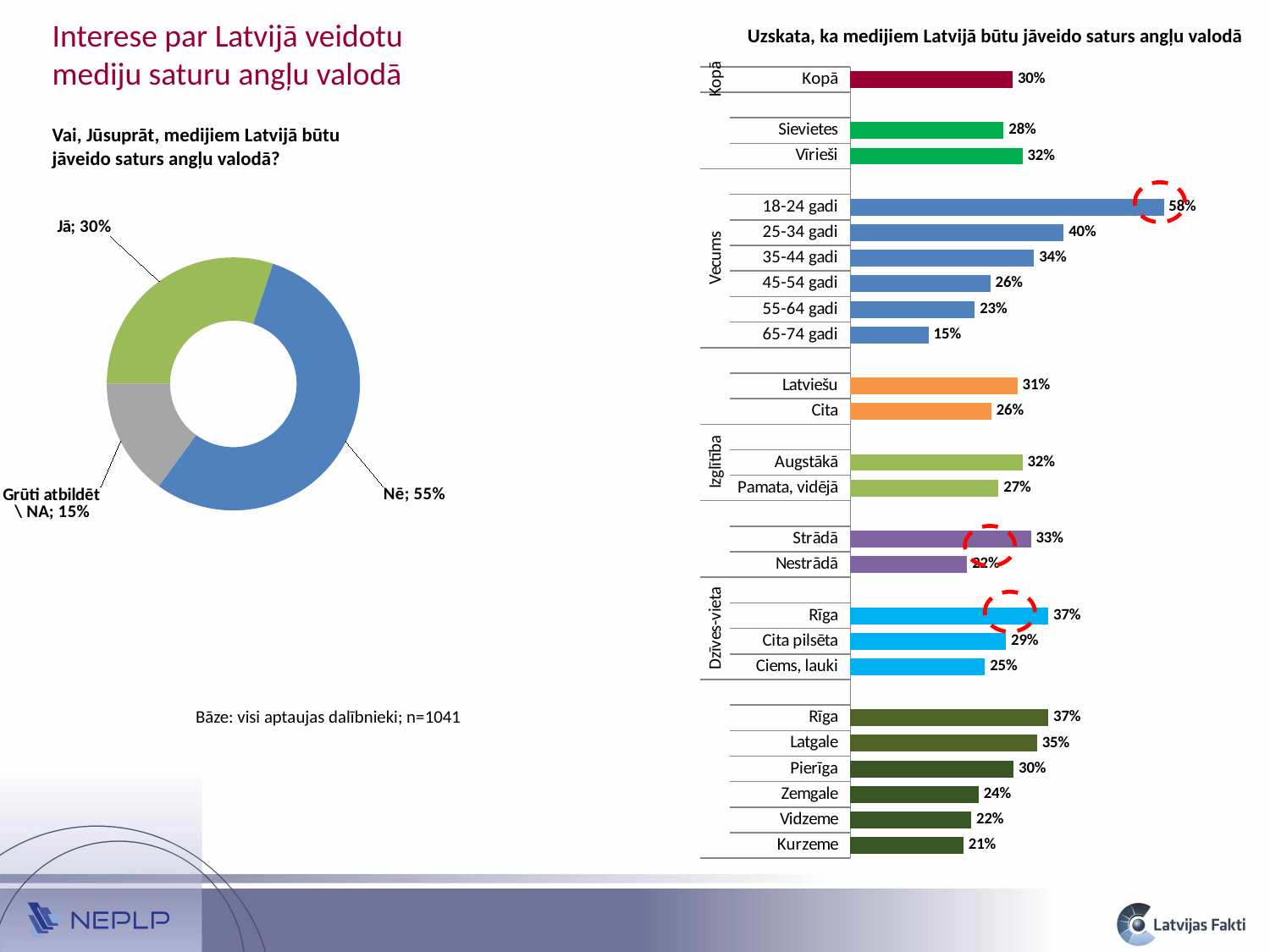

Interese par Latvijā veidotu mediju saturu angļu valodā
Uzskata, ka medijiem Latvijā būtu jāveido saturs angļu valodā

### Chart

| Category | Uzskata, ka medijiem Latvijā būtu jāveido saturs angļu valodā |
|---|---|
| Kurzeme | 0.20974406061329653 |
| Vidzeme | 0.22426760039882823 |
| Zemgale | 0.23782523142437773 |
| Pierīga | 0.3027316507729049 |
| Latgale | 0.346112993504124 |
| Rīga | 0.3670237308594723 |
|  | None |
| Ciems, lauki | 0.24957638937987048 |
| Cita pilsēta | 0.28844189027357425 |
| Rīga | 0.3670237308594723 |
|  | None |
| Nestrādā | 0.21666746536311662 |
| Strādā | 0.33455838411907685 |
|  | None |
| Pamata, vidējā | 0.2747464503939938 |
| Augstākā | 0.31901344719106445 |
|  | None |
| Cita | 0.26138851956140285 |
| Latviešu | 0.30991537841680544 |
|  | None |
| 65-74 gadi | 0.14510728564813302 |
| 55-64 gadi | 0.23079855484170636 |
| 45-54 gadi | 0.25958731946778296 |
| 35-44 gadi | 0.34059267665129384 |
| 25-34 gadi | 0.395543998049329 |
| 18-24 gadi | 0.5808660039857417 |
|  | None |
| Vīrieši | 0.31880190856031493 |
| Sievietes | 0.2841280243650844 |
|  | None |
| Kopā | 0.3008984895052661 |
Vai, Jūsuprāt, medijiem Latvijā būtu jāveido saturs angļu valodā?

### Chart

| Category | Sales |
|---|---|
| Jā | 0.3008984895052661 |
| Nē | 0.5492331099459353 |
| Grūti atbildēt \ NA | 0.14986840054879655 |
Bāze: visi aptaujas dalībnieki; n=1041